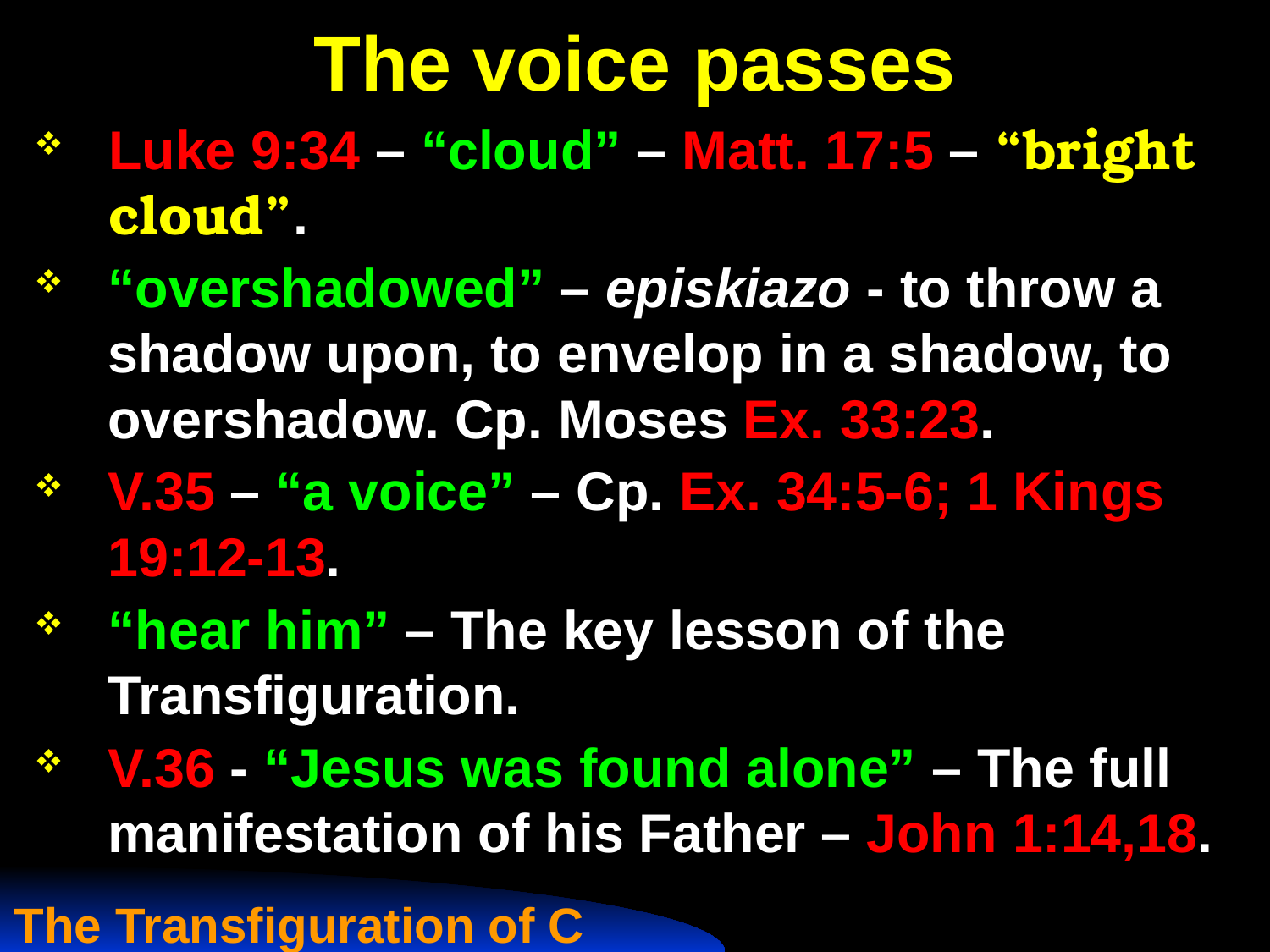

# The voice passes
Luke 9:34 – “cloud” – Matt. 17:5 – “bright cloud”.
“overshadowed” – episkiazo - to throw a shadow upon, to envelop in a shadow, to overshadow. Cp. Moses Ex. 33:23.
V.35 – “a voice” – Cp. Ex. 34:5-6; 1 Kings 19:12-13.
“hear him” – The key lesson of the Transfiguration.
V.36 - “Jesus was found alone” – The full manifestation of his Father – John 1:14,18.

The Transfiguration of Christ